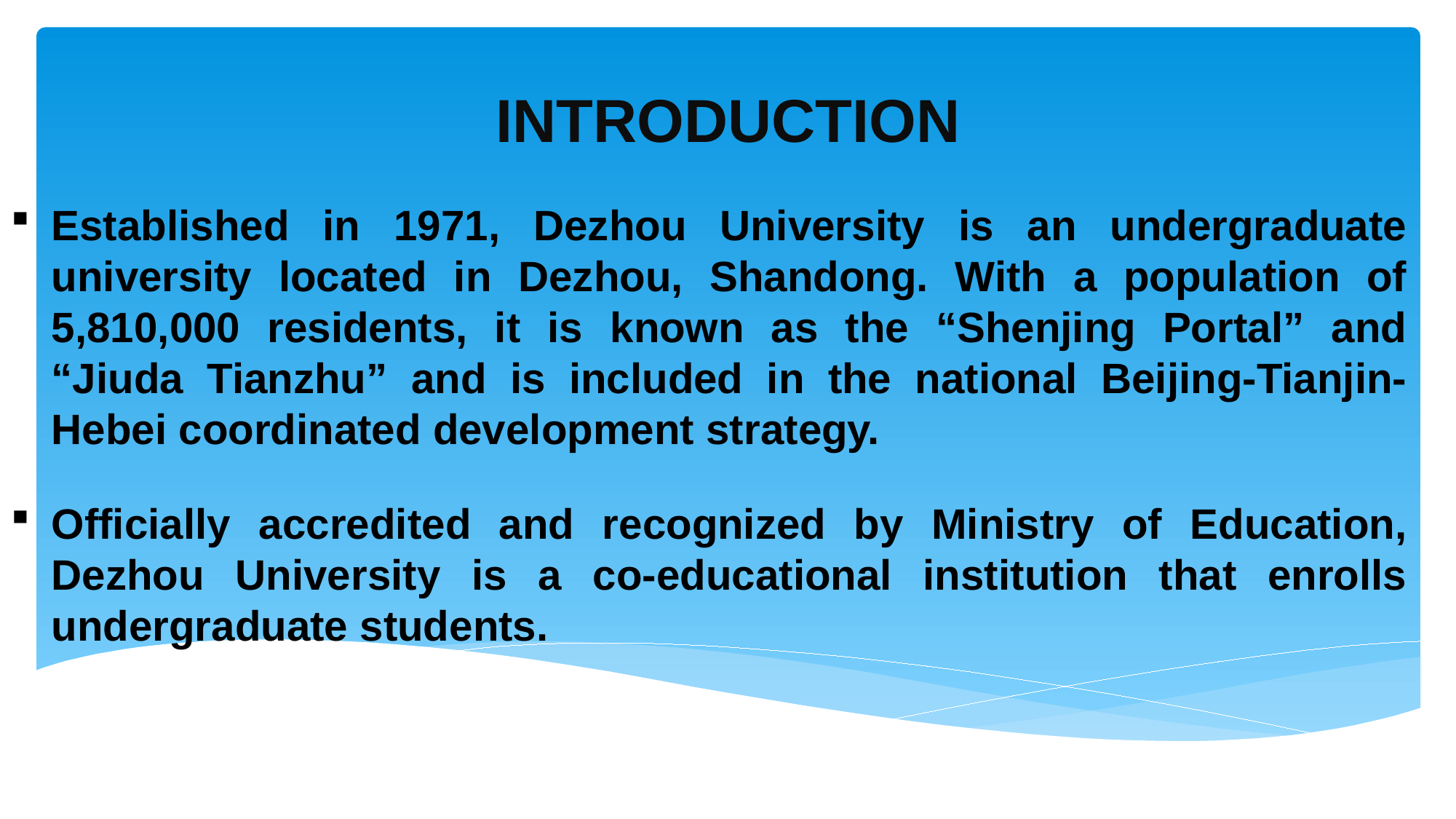

Introduction

Established in 1971, Dezhou University is an undergraduate university located in Dezhou, Shandong. With a population of 5,810,000 residents, it is known as the “Shenjing Portal” and “Jiuda Tianzhu” and is included in the national Beijing-Tianjin-Hebei coordinated development strategy.

Officially accredited and recognized by Ministry of Education, Dezhou University is a co-educational institution that enrolls undergraduate students.